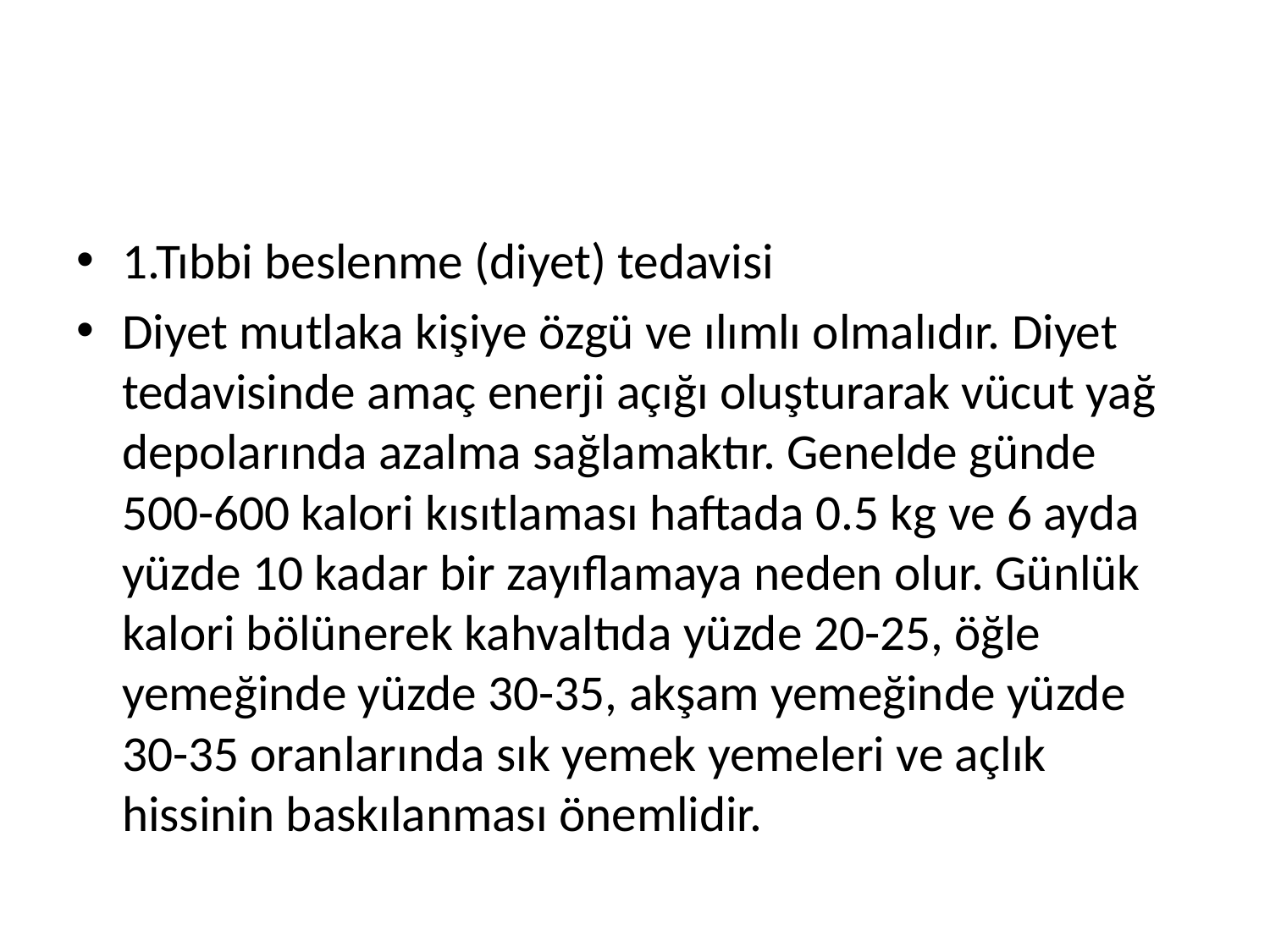

#
1.Tıbbi beslenme (diyet) tedavisi
Diyet mutlaka kişiye özgü ve ılımlı olmalıdır. Diyet tedavisinde amaç enerji açığı oluşturarak vücut yağ depolarında azalma sağlamaktır. Genelde günde 500-600 kalori kısıtlaması haftada 0.5 kg ve 6 ayda yüzde 10 kadar bir zayıflamaya neden olur. Günlük kalori bölünerek kahvaltıda yüzde 20-25, öğle yemeğinde yüzde 30-35, akşam yemeğinde yüzde 30-35 oranlarında sık yemek yemeleri ve açlık hissinin baskılanması önemlidir.